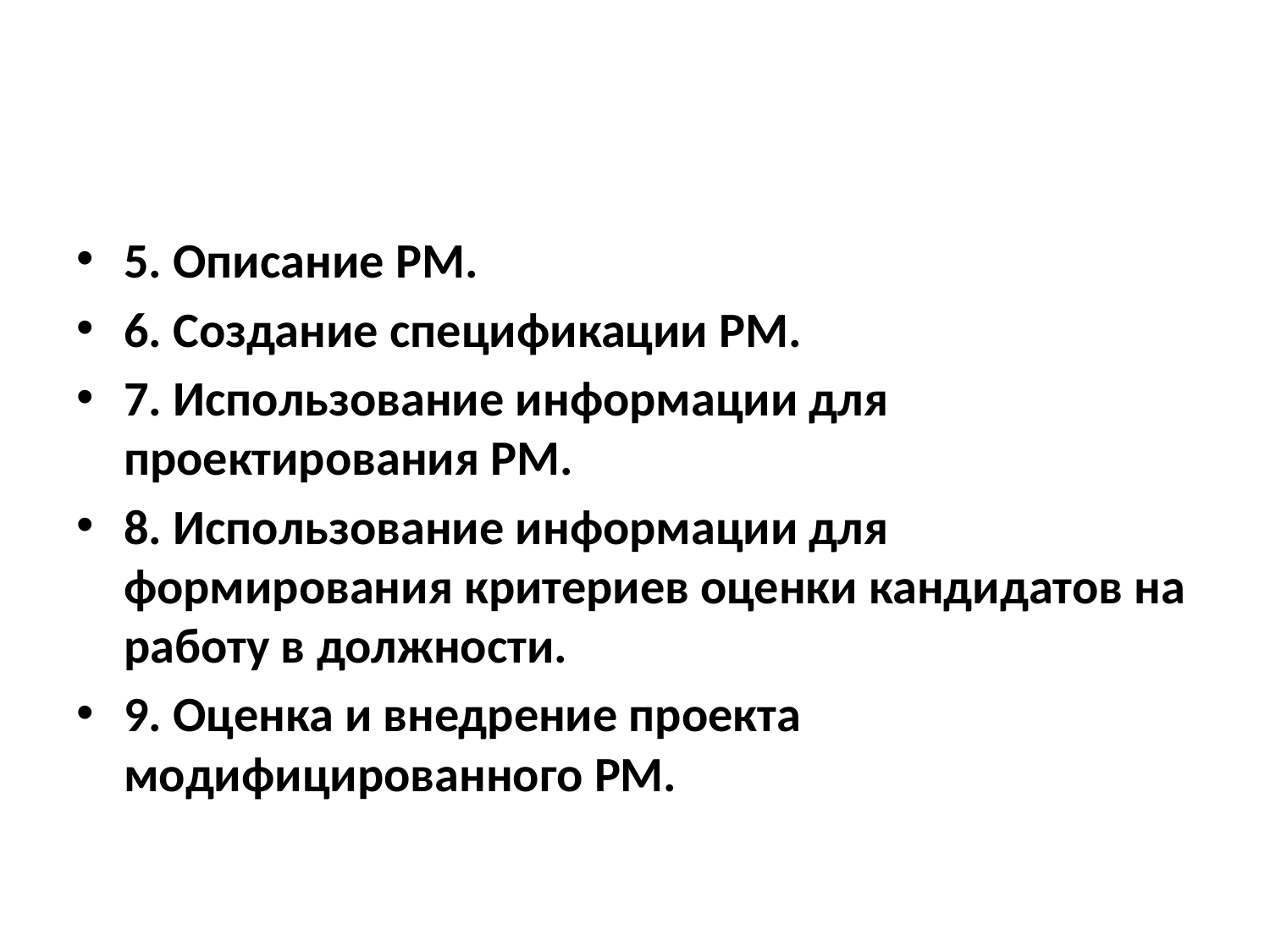

#
5. Описание РМ.
6. Создание спецификации РМ.
7. Использование информации для проектирования РМ.
8. Использование информации для формирования критериев оценки кандидатов на работу в должности.
9. Оценка и внедрение проекта модифицированного РМ.